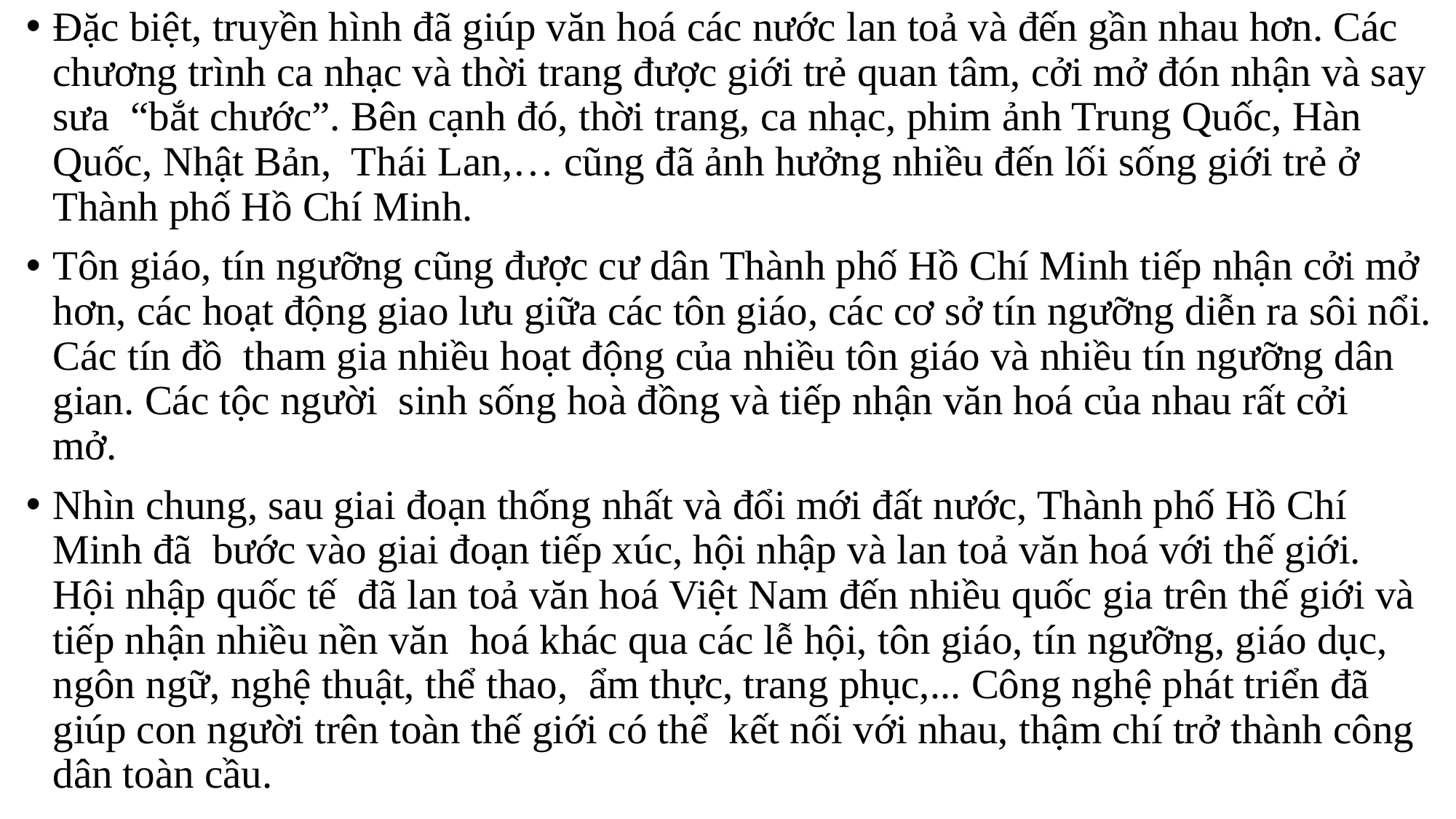

Đặc biệt, truyền hình đã giúp văn hoá các nước lan toả và đến gần nhau hơn. Các  chương trình ca nhạc và thời trang được giới trẻ quan tâm, cởi mở đón nhận và say sưa  “bắt chước”. Bên cạnh đó, thời trang, ca nhạc, phim ảnh Trung Quốc, Hàn Quốc, Nhật Bản,  Thái Lan,… cũng đã ảnh hưởng nhiều đến lối sống giới trẻ ở Thành phố Hồ Chí Minh.
Tôn giáo, tín ngưỡng cũng được cư dân Thành phố Hồ Chí Minh tiếp nhận cởi mở  hơn, các hoạt động giao lưu giữa các tôn giáo, các cơ sở tín ngưỡng diễn ra sôi nổi. Các tín đồ  tham gia nhiều hoạt động của nhiều tôn giáo và nhiều tín ngưỡng dân gian. Các tộc người  sinh sống hoà đồng và tiếp nhận văn hoá của nhau rất cởi mở.
Nhìn chung, sau giai đoạn thống nhất và đổi mới đất nước, Thành phố Hồ Chí Minh đã  bước vào giai đoạn tiếp xúc, hội nhập và lan toả văn hoá với thế giới. Hội nhập quốc tế  đã lan toả văn hoá Việt Nam đến nhiều quốc gia trên thế giới và tiếp nhận nhiều nền văn  hoá khác qua các lễ hội, tôn giáo, tín ngưỡng, giáo dục, ngôn ngữ, nghệ thuật, thể thao,  ẩm thực, trang phục,... Công nghệ phát triển đã giúp con người trên toàn thế giới có thể  kết nối với nhau, thậm chí trở thành công dân toàn cầu.